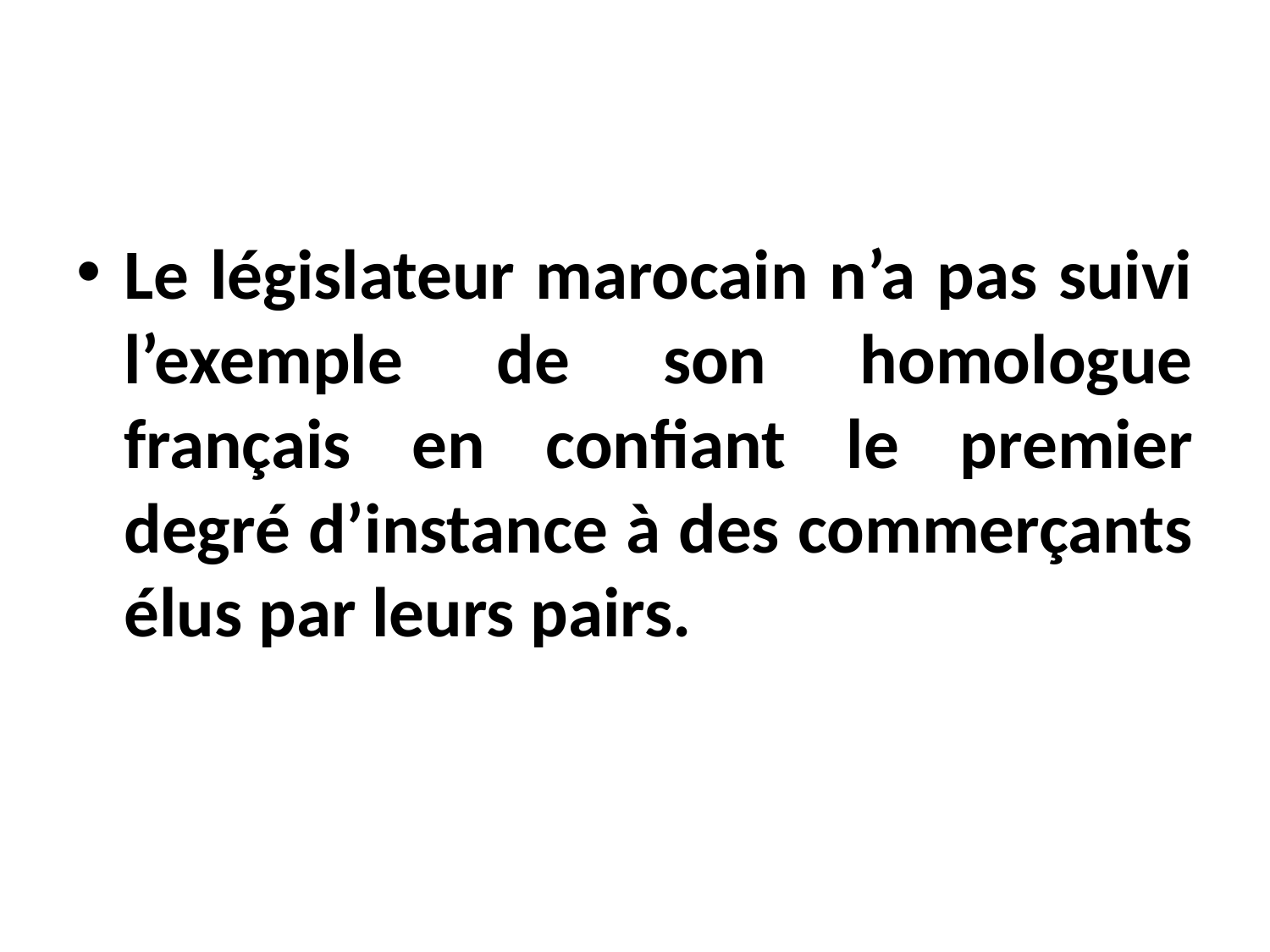

#
Le législateur marocain n’a pas suivi l’exemple de son homologue français en confiant le premier degré d’instance à des commerçants élus par leurs pairs.